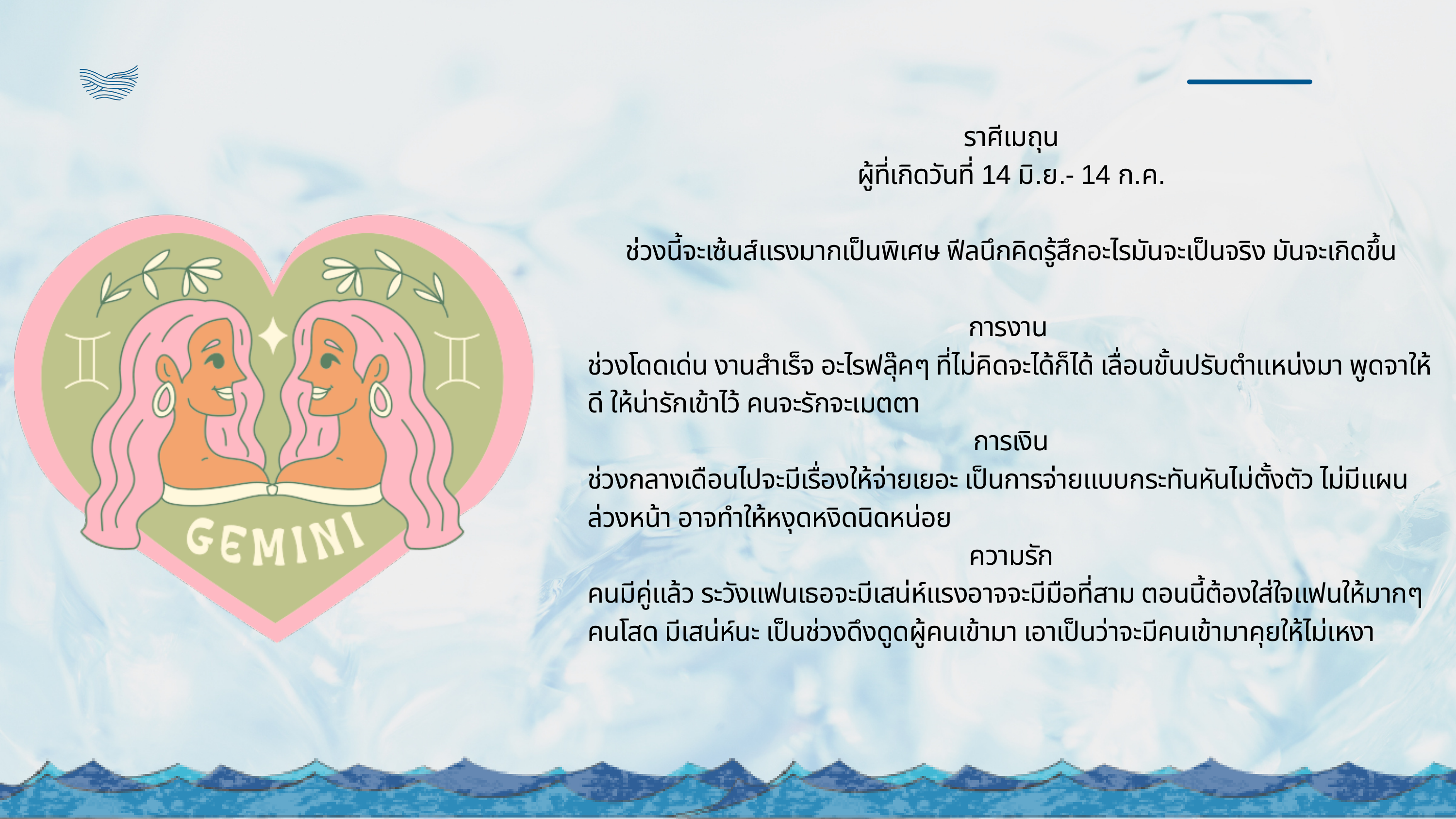

ราศีเมถุน
ผู้ที่เกิดวันที่ 14 มิ.ย.- 14 ก.ค.

ช่วงนี้จะเซ้นส์แรงมากเป็นพิเศษ ฟีลนึกคิดรู้สึกอะไรมันจะเป็นจริง มันจะเกิดขึ้น

การงาน
ช่วงโดดเด่น งานสำเร็จ อะไรฟลุ๊คๆ ที่ไม่คิดจะได้ก็ได้ เลื่อนขั้นปรับตำแหน่งมา พูดจาให้ดี ให้น่ารักเข้าไว้ คนจะรักจะเมตตา
การเงิน
ช่วงกลางเดือนไปจะมีเรื่องให้จ่ายเยอะ เป็นการจ่ายแบบกระทันหันไม่ตั้งตัว ไม่มีแผนล่วงหน้า อาจทำให้หงุดหงิดนิดหน่อย
ความรัก
คนมีคู่แล้ว ระวังแฟนเธอจะมีเสน่ห์แรงอาจจะมีมือที่สาม ตอนนี้ต้องใส่ใจแฟนให้มากๆ
คนโสด มีเสน่ห์นะ เป็นช่วงดึงดูดผู้คนเข้ามา เอาเป็นว่าจะมีคนเข้ามาคุยให้ไม่เหงา